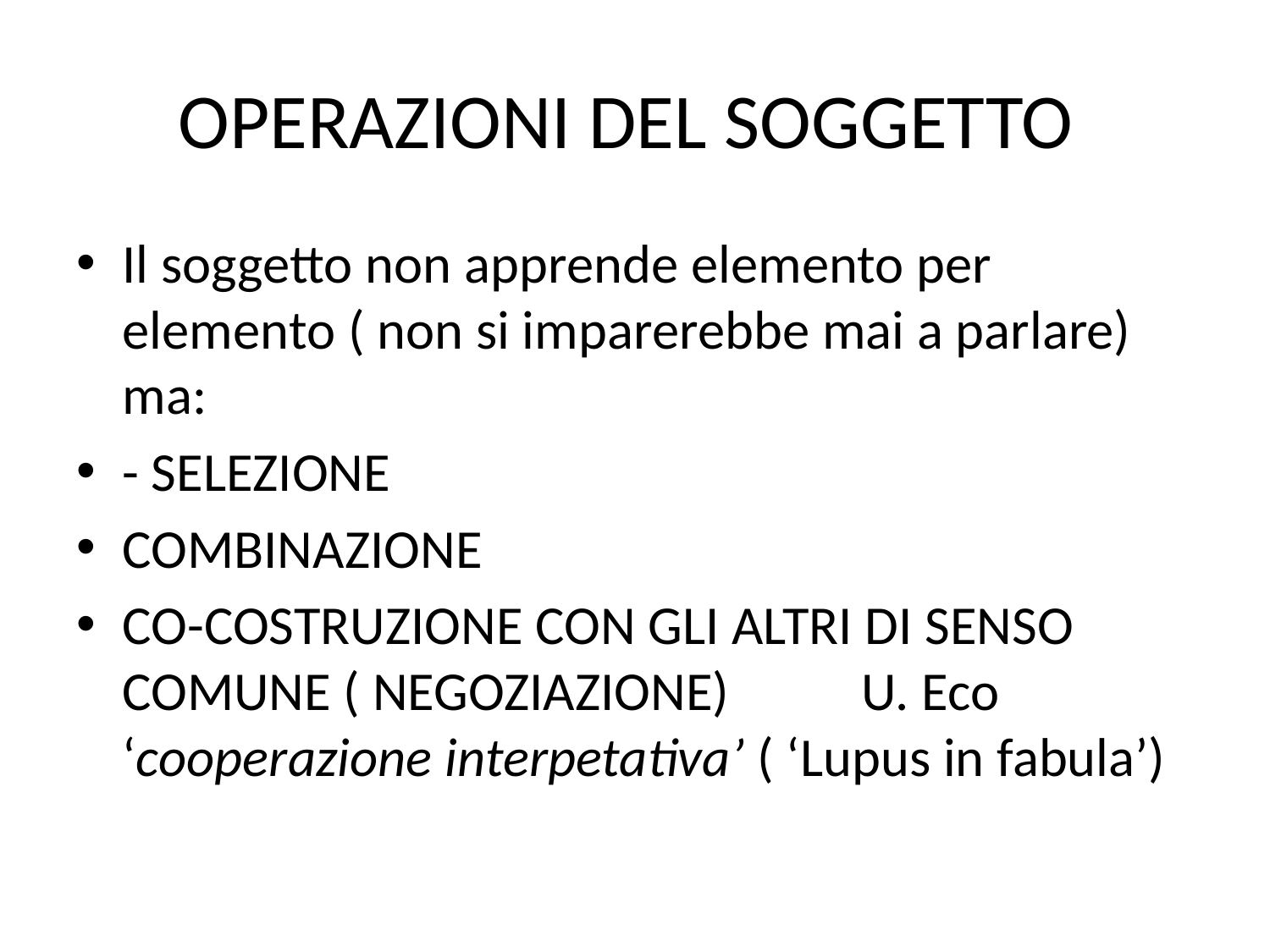

# OPERAZIONI DEL SOGGETTO
Il soggetto non apprende elemento per elemento ( non si imparerebbe mai a parlare) ma:
- SELEZIONE
COMBINAZIONE
CO-COSTRUZIONE CON GLI ALTRI DI SENSO COMUNE ( NEGOZIAZIONE) 	U. Eco ‘cooperazione interpetativa’ ( ‘Lupus in fabula’)